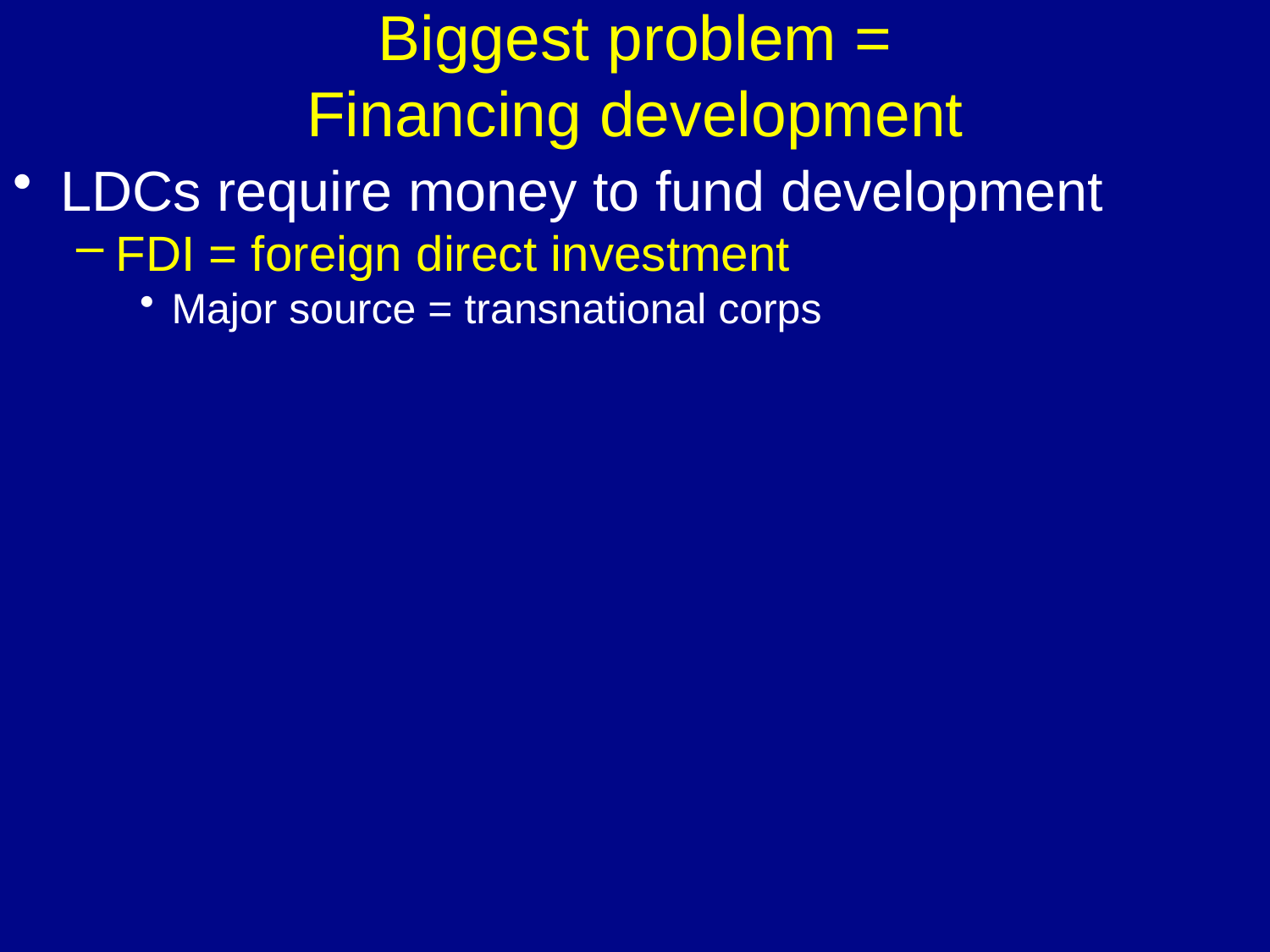

Biggest problem =
Financing development
LDCs require money to fund development
FDI = foreign direct investment
Major source = transnational corps